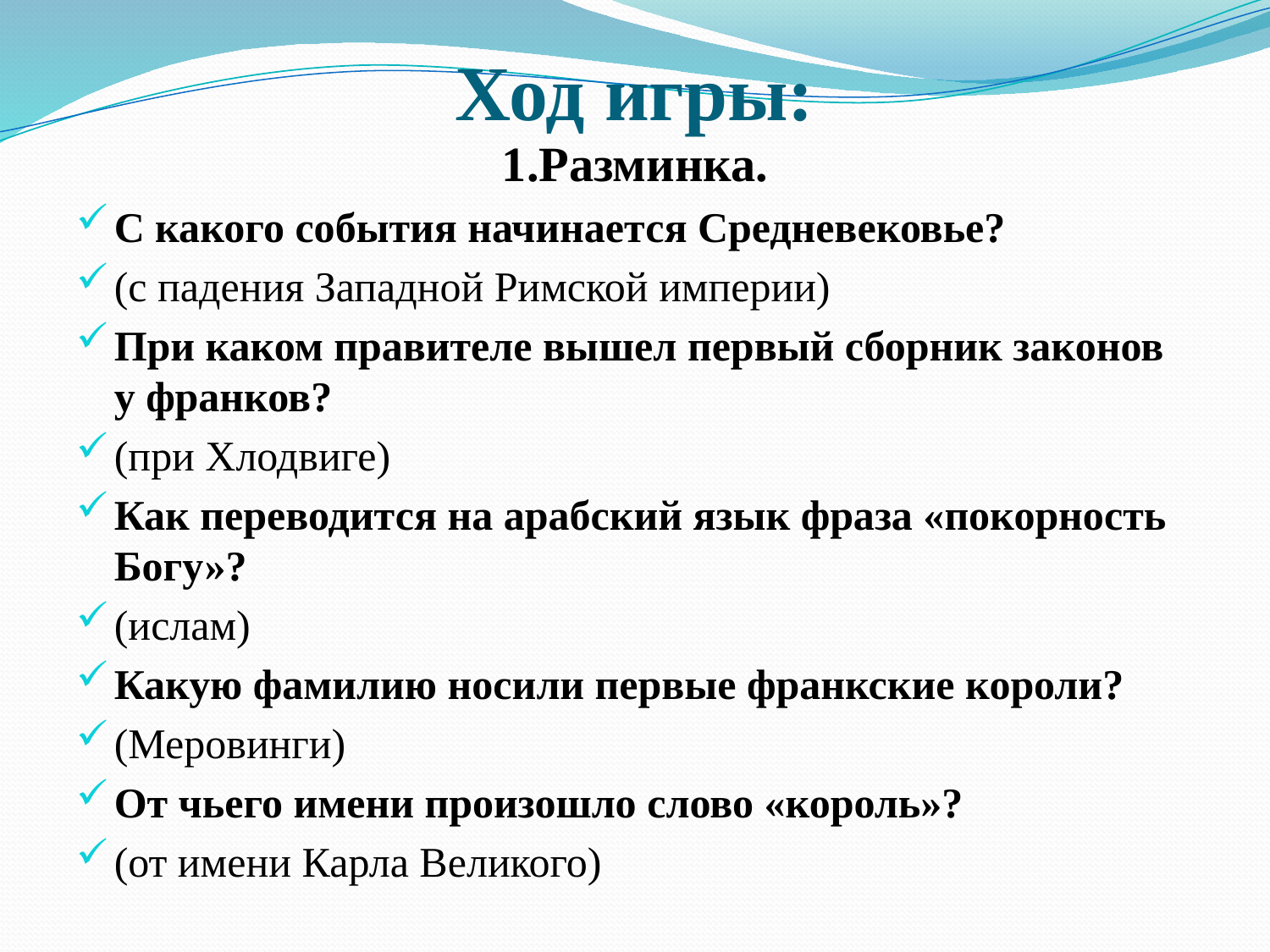

# Ход игры:
1.Разминка.
С какого события начинается Средневековье?
(с падения Западной Римской империи)
При каком правителе вышел первый сборник законов  у франков?
(при Хлодвиге)
Как переводится на арабский язык фраза «покорность Богу»?
(ислам)
Какую фамилию носили первые франкские короли?
(Меровинги)
От чьего имени произошло слово «король»?
(от имени Карла Великого)